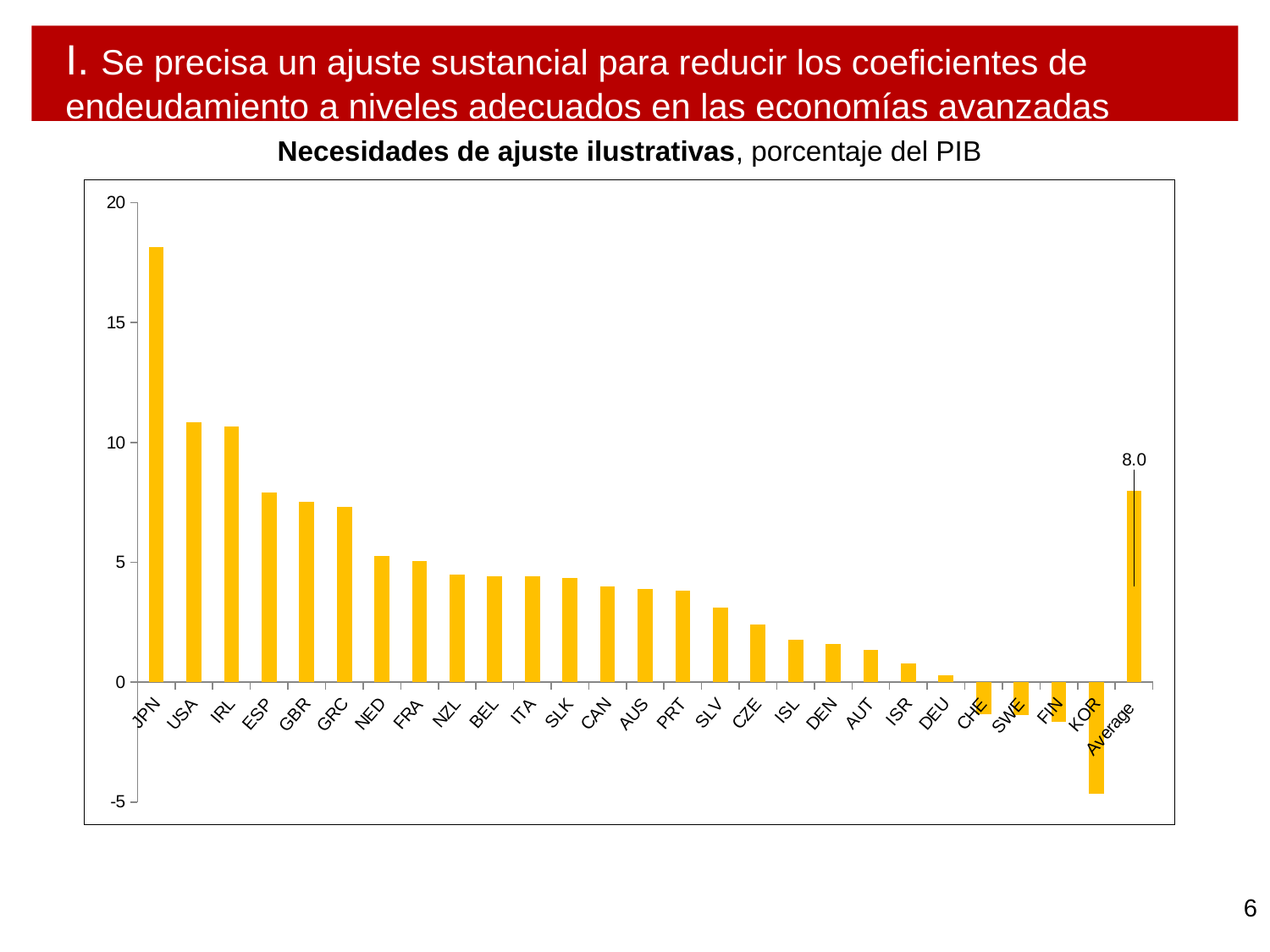

# I. Se precisa un ajuste sustancial para reducir los coeficientes de endeudamiento a niveles adecuados en las economías avanzadas
Necesidades de ajuste ilustrativas, porcentaje del PIB

### Chart

| Category |  |
|---|---|
| JPN | 18.15837774513089 |
| USA | 10.85066657913283 |
| IRL | 10.66466122084187 |
| ESP | 7.913565908264197 |
| GBR | 7.512645526873182 |
| GRC | 7.29163258330365 |
| NED | 5.267322699414908 |
| FRA | 5.047097333481871 |
| NZL | 4.479932119503041 |
| BEL | 4.425947387895546 |
| ITA | 4.423205871721637 |
| SLK | 4.332270238578697 |
| CAN | 3.992641824746454 |
| AUS | 3.869978032132931 |
| PRT | 3.813789746959581 |
| SLV | 3.108895035864119 |
| CZE | 2.41851286423101 |
| ISL | 1.756120532086762 |
| DEN | 1.590543239513758 |
| AUT | 1.332168534440979 |
| ISR | 0.791275799733509 |
| DEU | 0.285492406880609 |
| CHE | -1.35089388231339 |
| SWE | -1.370108504844262 |
| FIN | -1.663697424456504 |
| KOR | -4.641895999581537 |
| Average  | 7.988138270451387 |
6